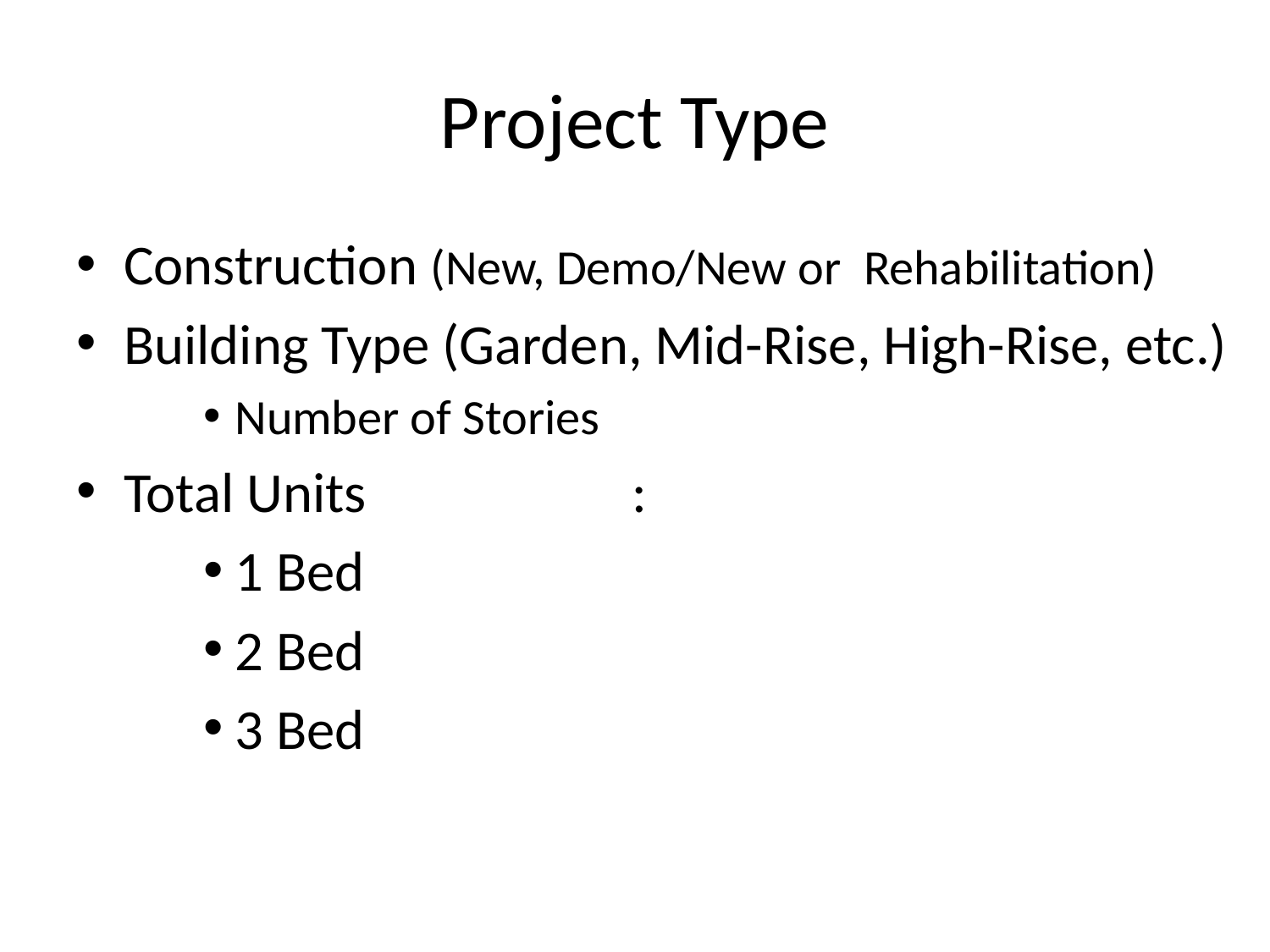

# Project Type
Construction (New, Demo/New or  Rehabilitation)
Building Type (Garden, Mid-Rise, High-Rise, etc.)
Number of Stories
Total Units 		:
1 Bed
2 Bed
3 Bed